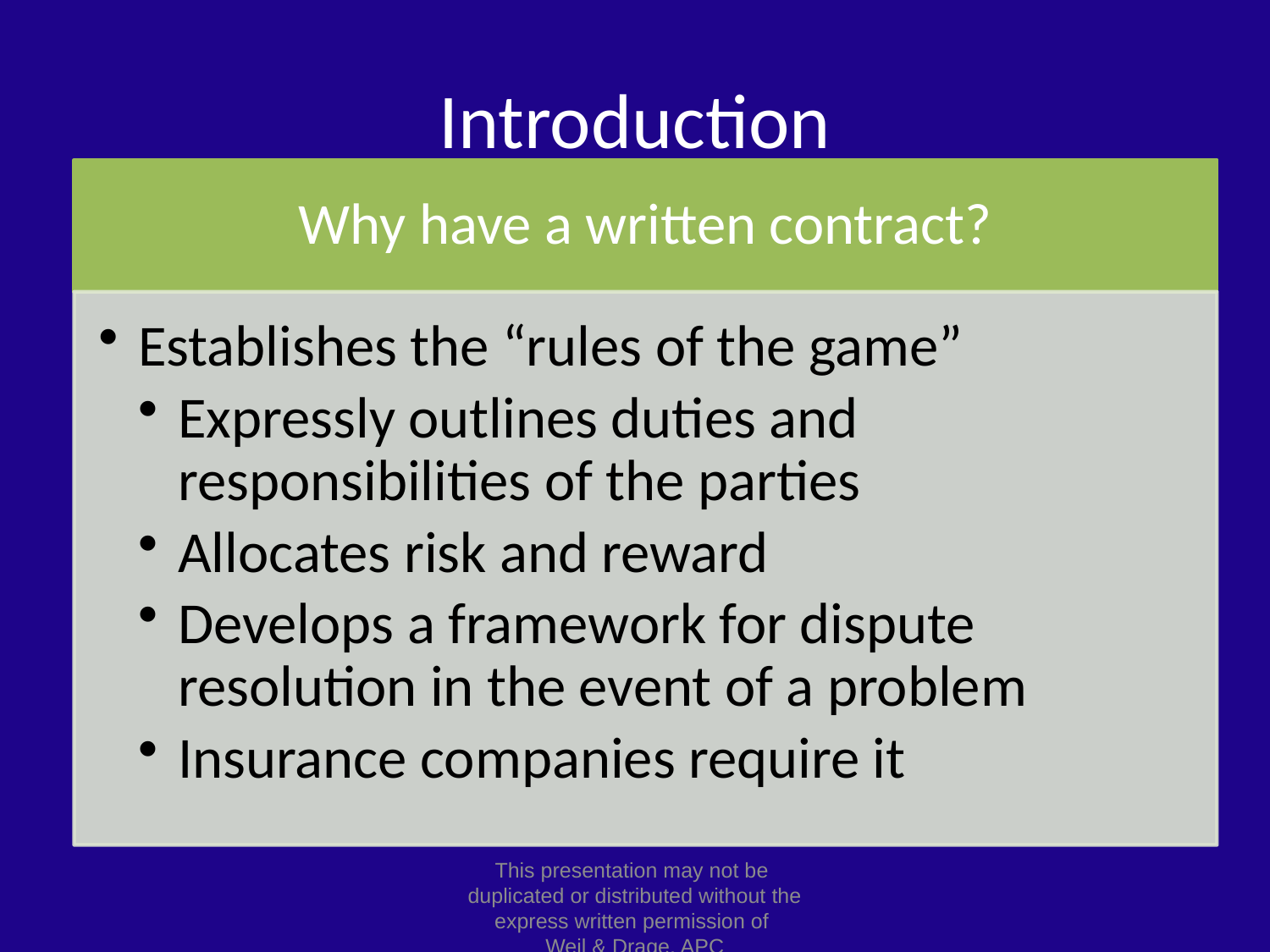

# Introduction
Why have a written contract?
Establishes the “rules of the game”
Expressly outlines duties and responsibilities of the parties
Allocates risk and reward
Develops a framework for dispute resolution in the event of a problem
Insurance companies require it
This presentation may not be
duplicated or distributed without the express written permission of
Weil & Drage, APC